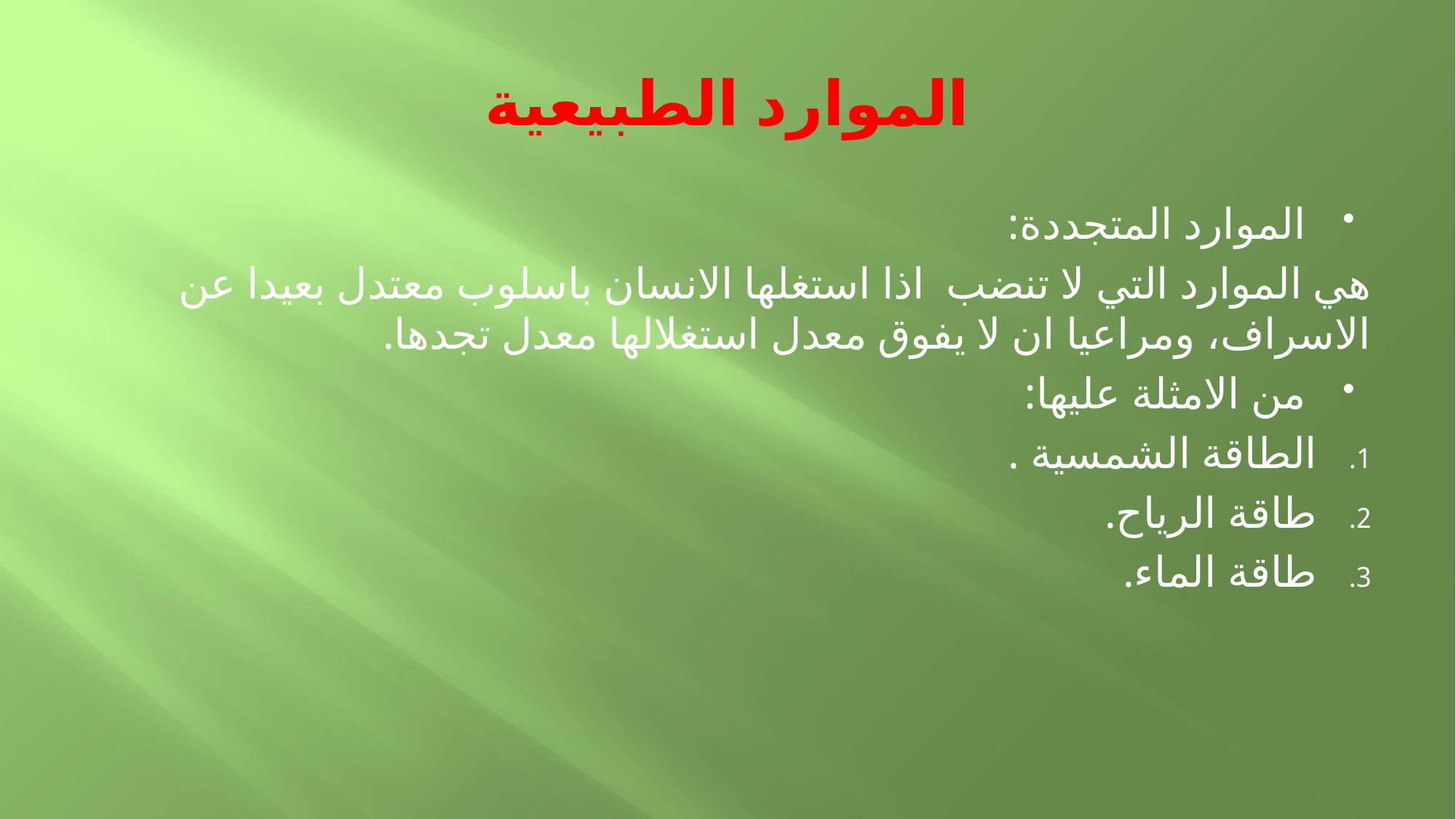

# الموارد الطبيعية
الموارد المتجددة:
هي الموارد التي لا تنضب  اذا استغلها الانسان باسلوب معتدل بعيدا عن الاسراف، ومراعيا ان لا يفوق معدل استغلالها معدل تجدها.
من الامثلة عليها:
الطاقة الشمسية .
طاقة الرياح.
طاقة الماء.